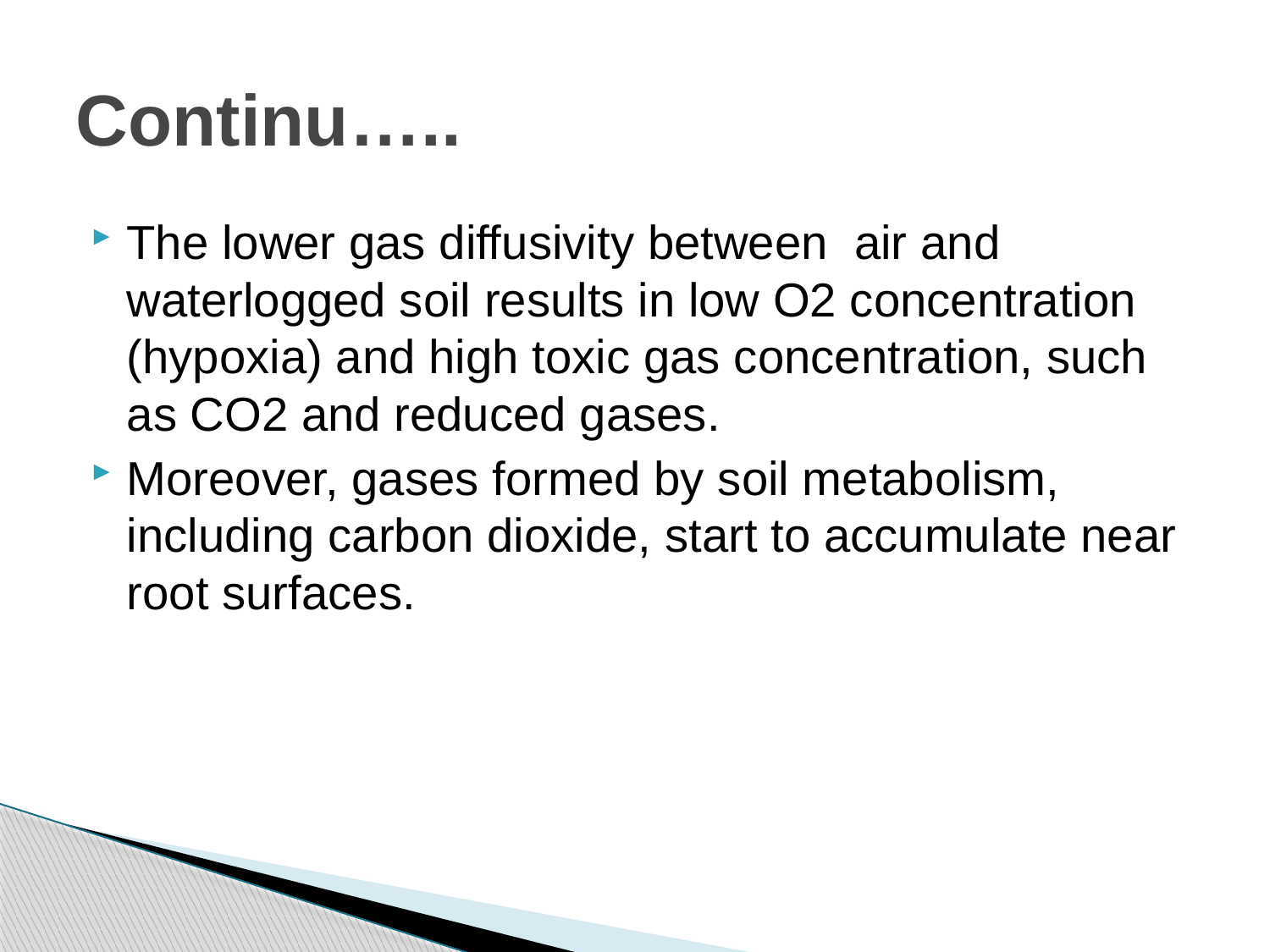

# Continu…..
The lower gas diffusivity between  air and waterlogged soil results in low O2 concentration (hypoxia) and high toxic gas concentration, such as CO2 and reduced gases.
Moreover, gases formed by soil metabolism, including carbon dioxide, start to accumulate near root surfaces.